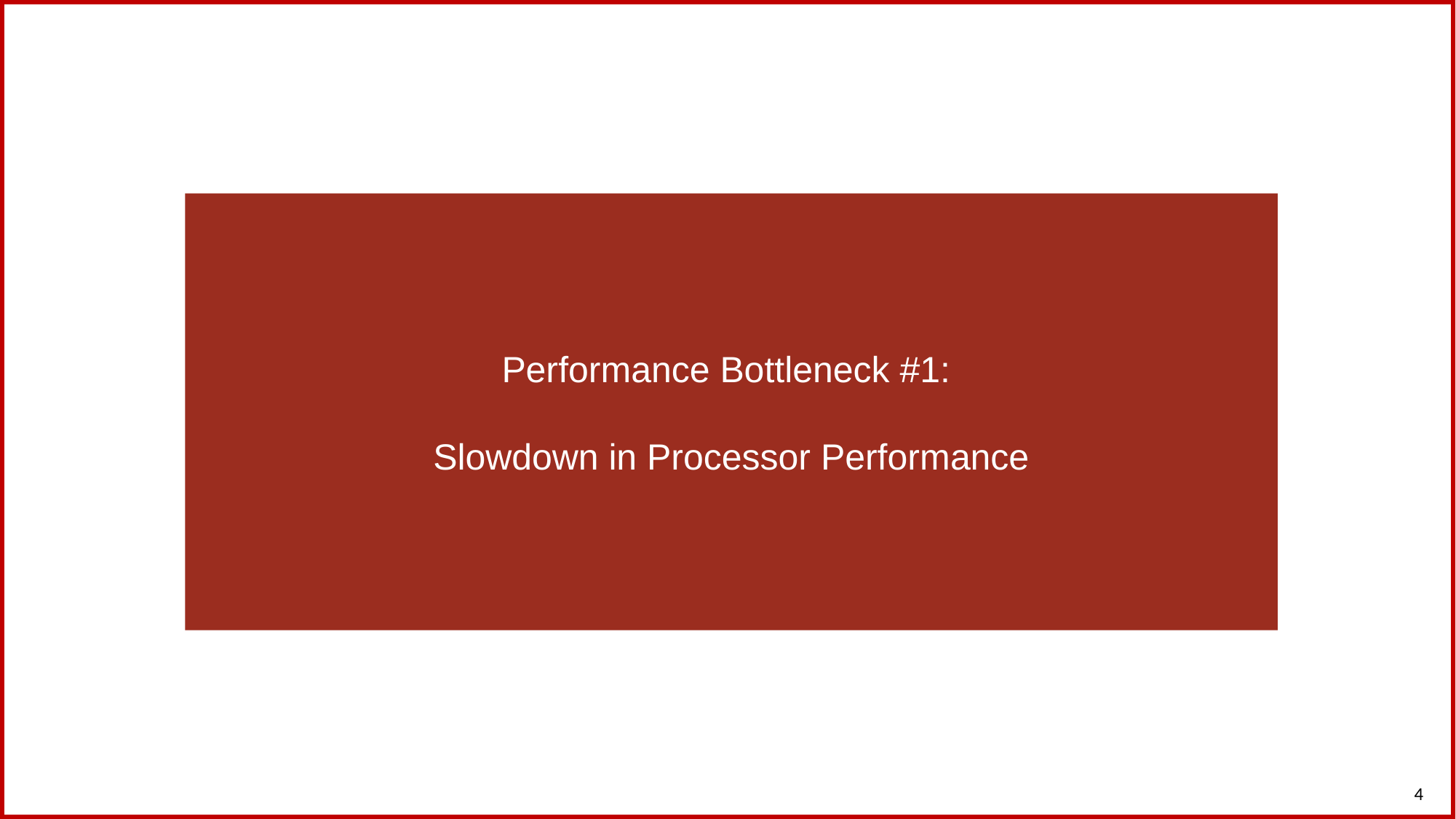

Performance Bottleneck #1:

Slowdown in Processor Performance
4